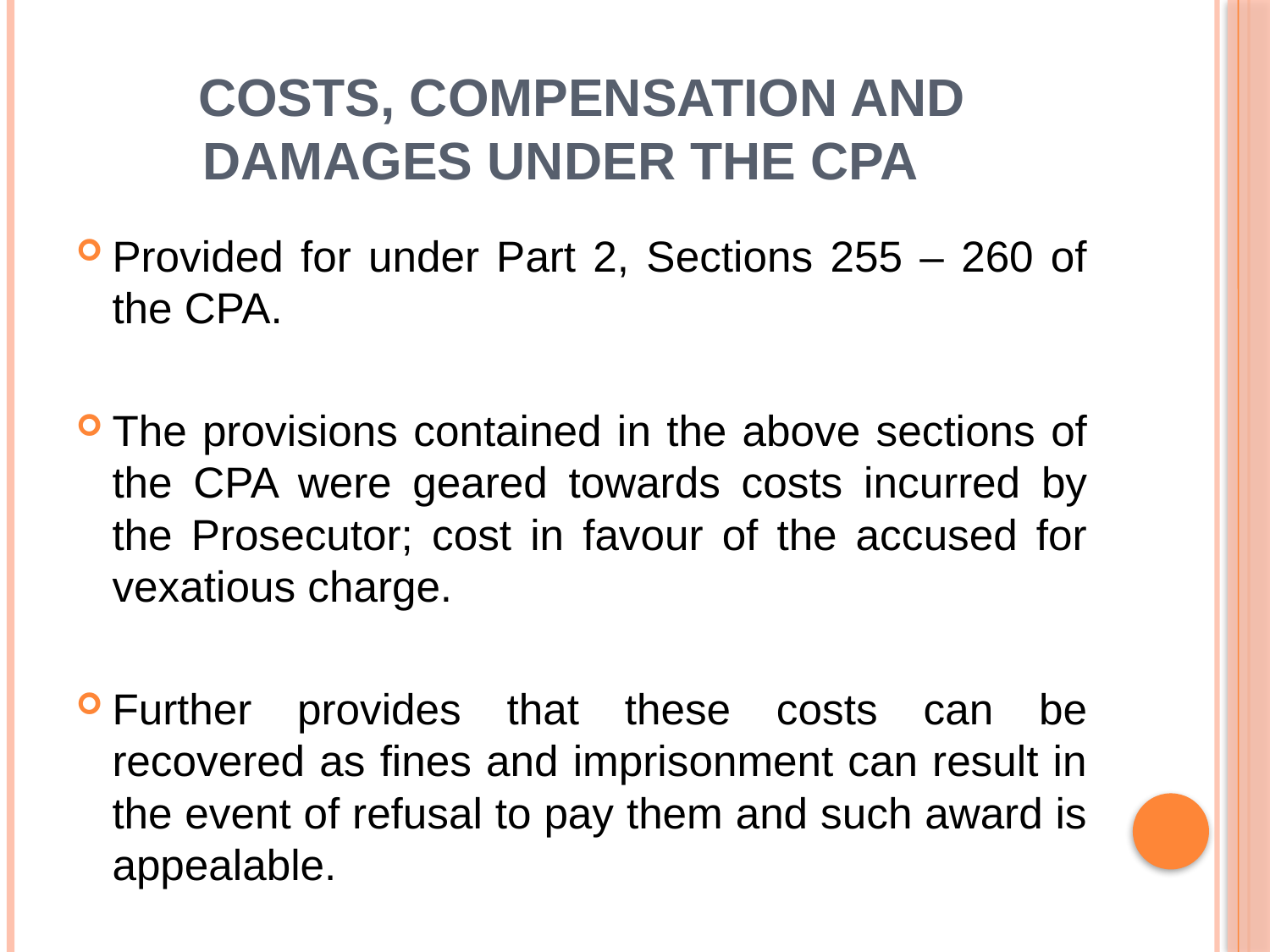

# COSTS, COMPENSATION AND DAMAGES UNDER THE CPA
Provided for under Part 2, Sections 255 – 260 of the CPA.

The provisions contained in the above sections of the CPA were geared towards costs incurred by the Prosecutor; cost in favour of the accused for vexatious charge.

Further provides that these costs can be recovered as fines and imprisonment can result in the event of refusal to pay them and such award is appealable.